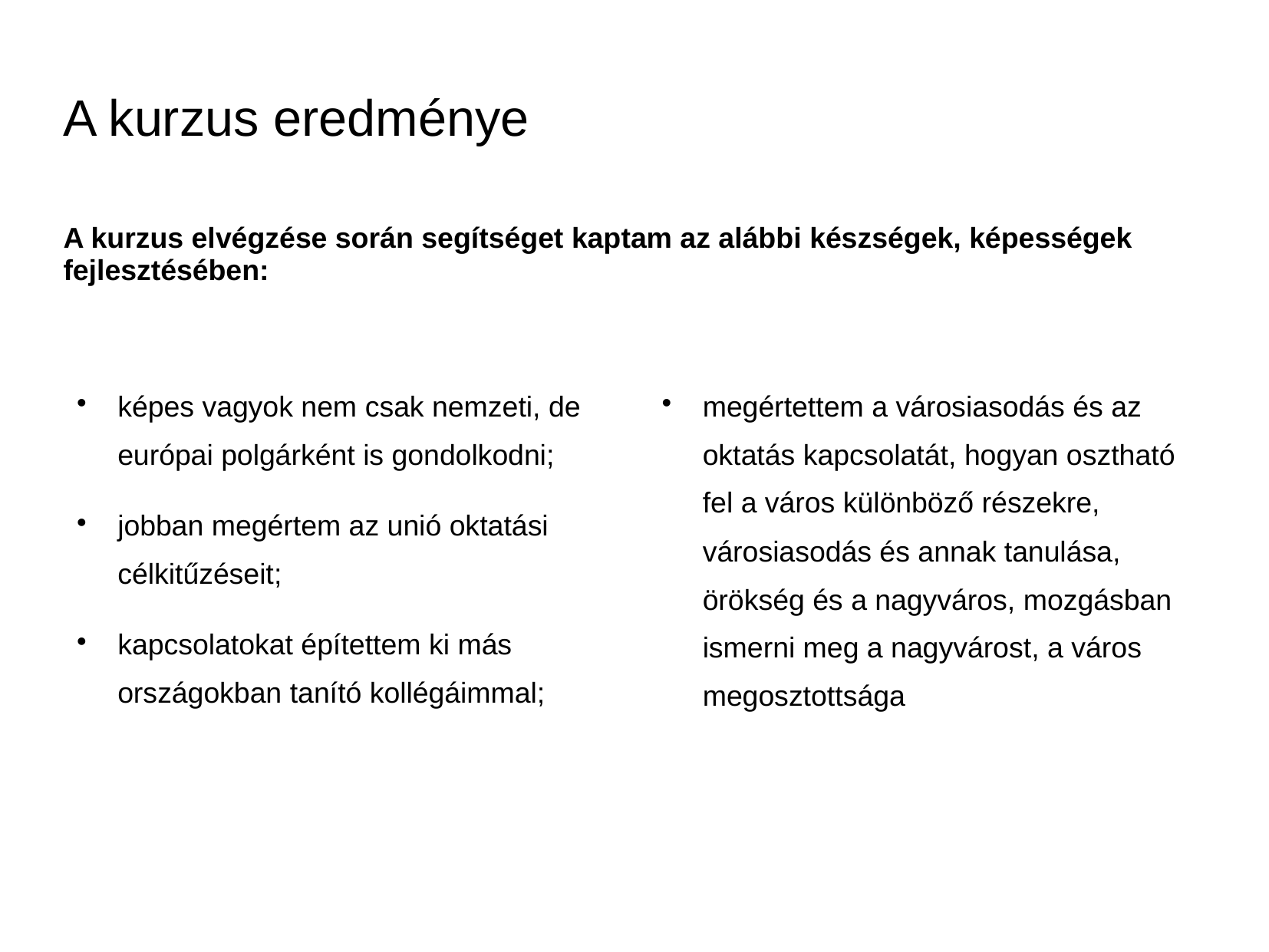

# A kurzus eredménye
A kurzus elvégzése során segítséget kaptam az alábbi készségek, képességek fejlesztésében:

képes vagyok nem csak nemzeti, de európai polgárként is gondolkodni;
jobban megértem az unió oktatási célkitűzéseit;
kapcsolatokat építettem ki más országokban tanító kollégáimmal;

megértettem a városiasodás és az oktatás kapcsolatát, hogyan osztható fel a város különböző részekre, városiasodás és annak tanulása, örökség és a nagyváros, mozgásban ismerni meg a nagyvárost, a város megosztottsága